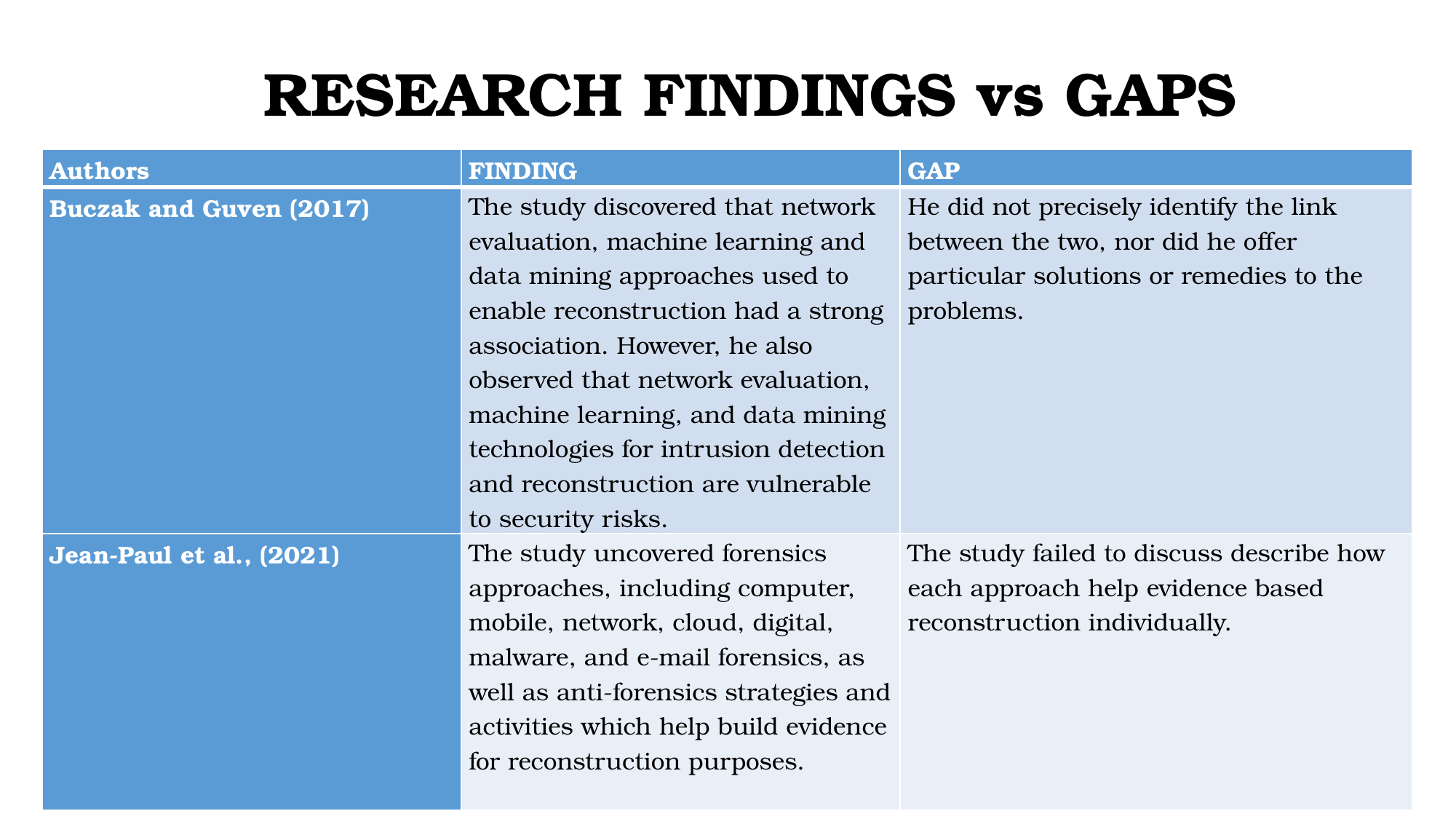

# RESEARCH FINDINGS vs GAPS
| Authors | FINDING | GAP |
| --- | --- | --- |
| Buczak and Guven (2017) | The study discovered that network evaluation, machine learning and data mining approaches used to enable reconstruction had a strong association. However, he also observed that network evaluation, machine learning, and data mining technologies for intrusion detection and reconstruction are vulnerable to security risks. | He did not precisely identify the link between the two, nor did he offer particular solutions or remedies to the problems. |
| Jean-Paul et al., (2021) | The study uncovered forensics approaches, including computer, mobile, network, cloud, digital, malware, and e-mail forensics, as well as anti-forensics strategies and activities which help build evidence for reconstruction purposes. | The study failed to discuss describe how each approach help evidence based reconstruction individually. |